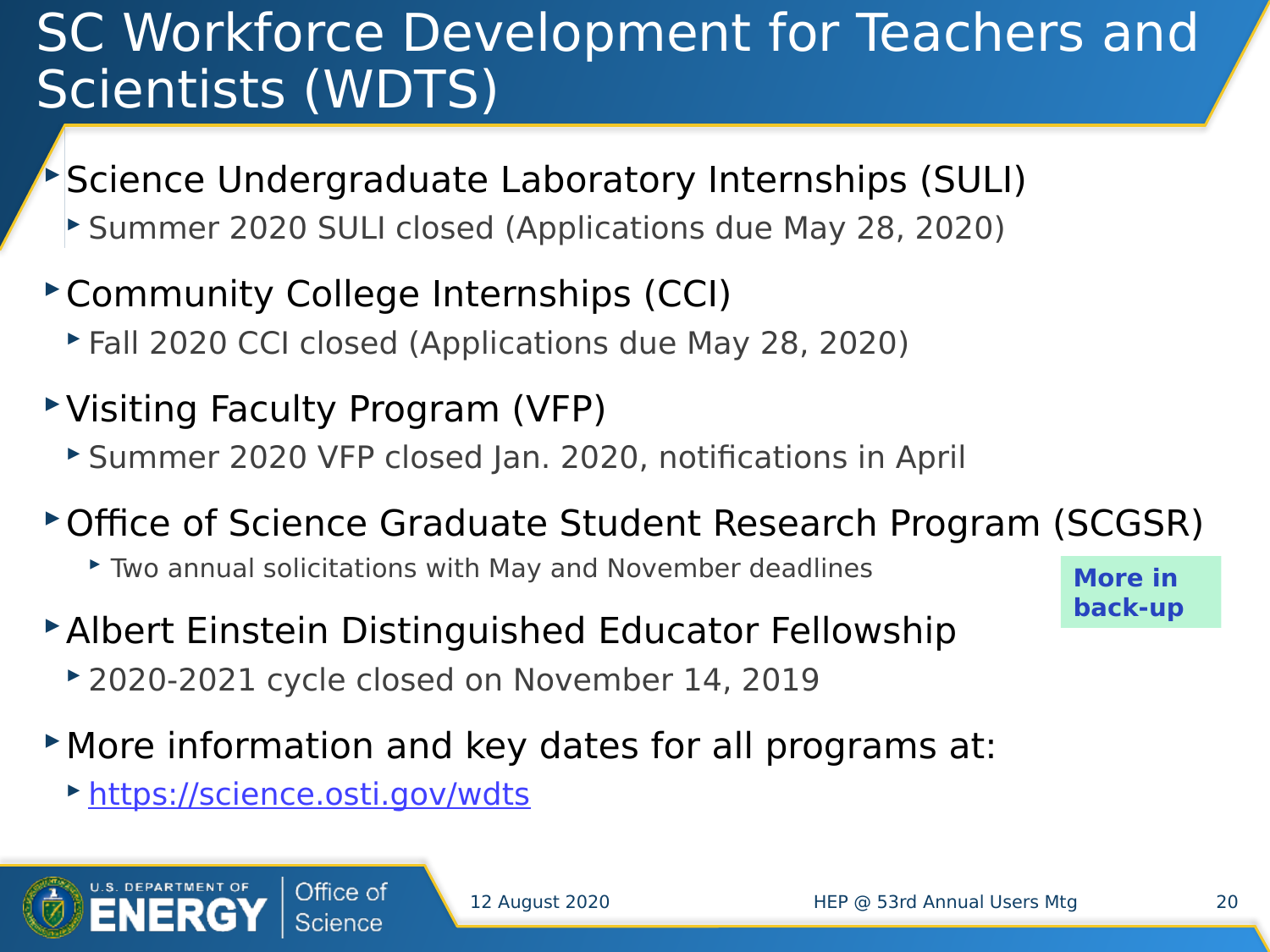

# SC Workforce Development for Teachers and Scientists (WDTS)
Science Undergraduate Laboratory Internships (SULI)
Summer 2020 SULI closed (Applications due May 28, 2020)
Community College Internships (CCI)
Fall 2020 CCI closed (Applications due May 28, 2020)
Visiting Faculty Program (VFP)
Summer 2020 VFP closed Jan. 2020, notifications in April
Office of Science Graduate Student Research Program (SCGSR)
Two annual solicitations with May and November deadlines
Albert Einstein Distinguished Educator Fellowship
2020-2021 cycle closed on November 14, 2019
More information and key dates for all programs at:
https://science.osti.gov/wdts
More in back-up
12 August 2020
HEP @ 53rd Annual Users Mtg
20